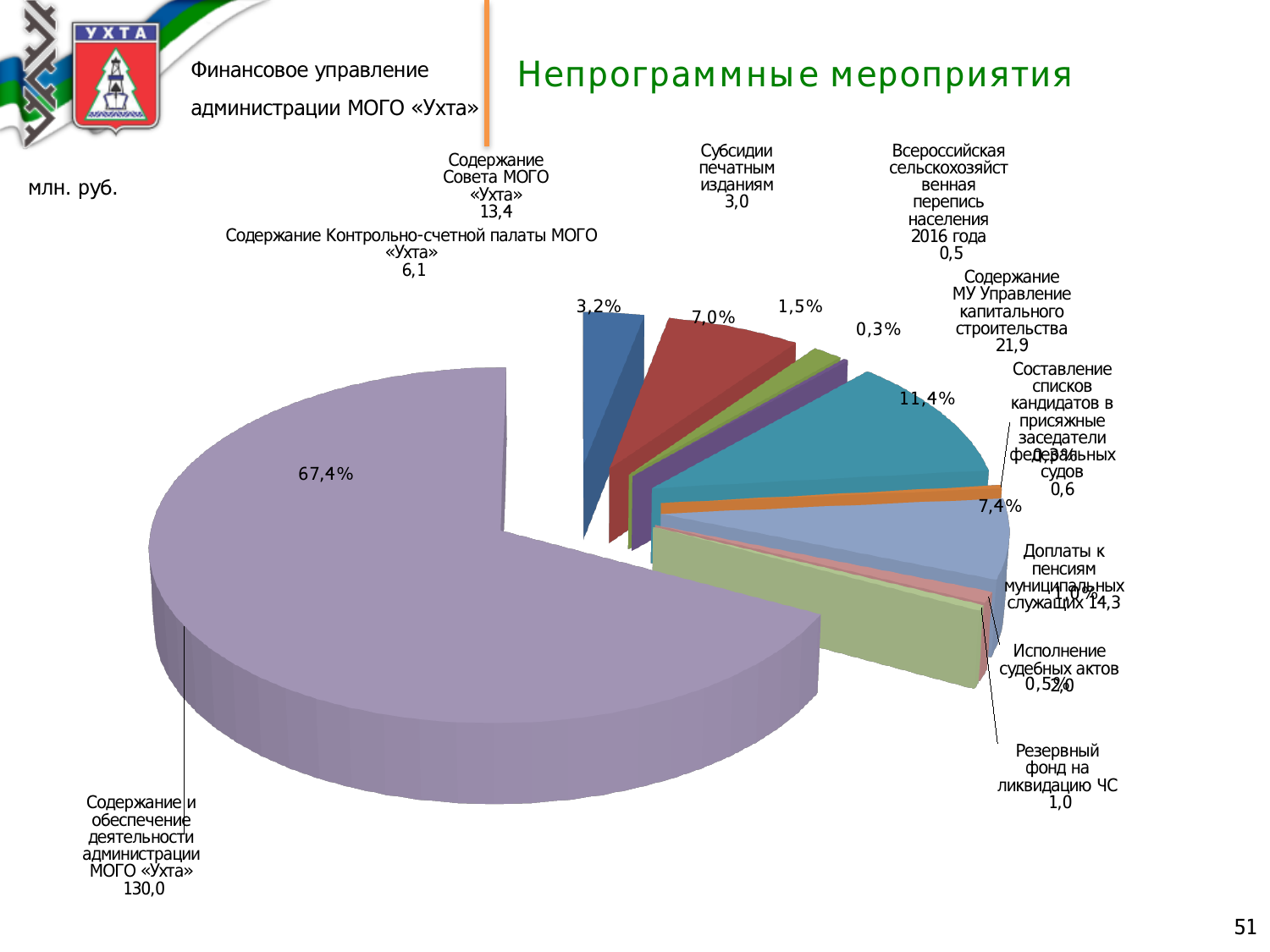

# Непрограммные мероприятия

[unsupported chart]

млн. руб.
3,2%
1,5%
7,0%
0,3%
11,4%
0,3%
67,4%
7,4%
1,0%
0,5%
51